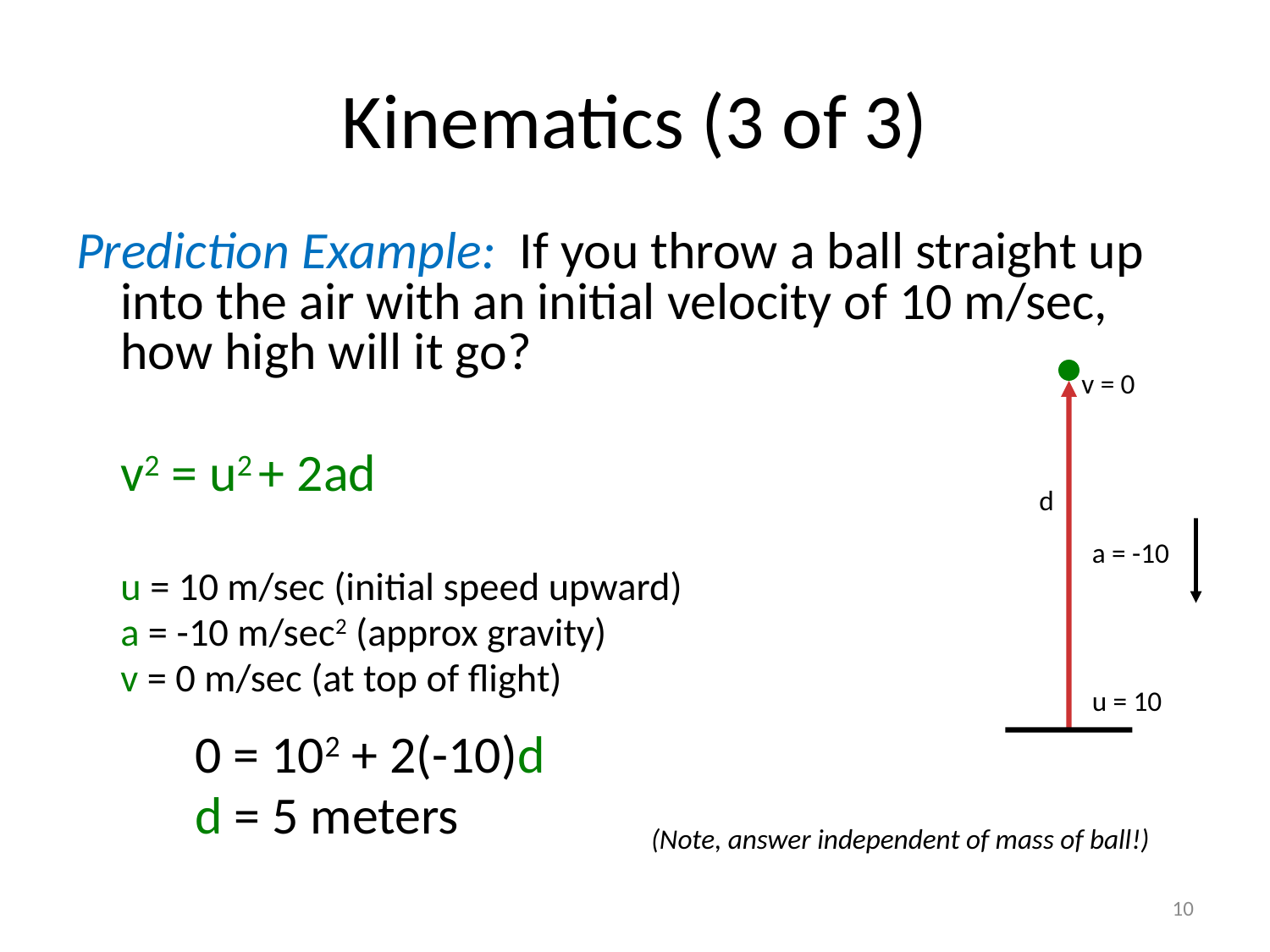

# Kinematics (3 of 3)
Prediction Example:  If you throw a ball straight up into the air with an initial velocity of 10 m/sec, how high will it go?

		v2 = u2 + 2ad

	u = 10 m/sec (initial speed upward)
	a = -10 m/sec2 (approx gravity)
	v = 0 m/sec (at top of flight)

          0 = 102 + 2(-10)d
          d = 5 meters

v = 0

d

a = -10
u = 10
(Note, answer independent of mass of ball!)
10